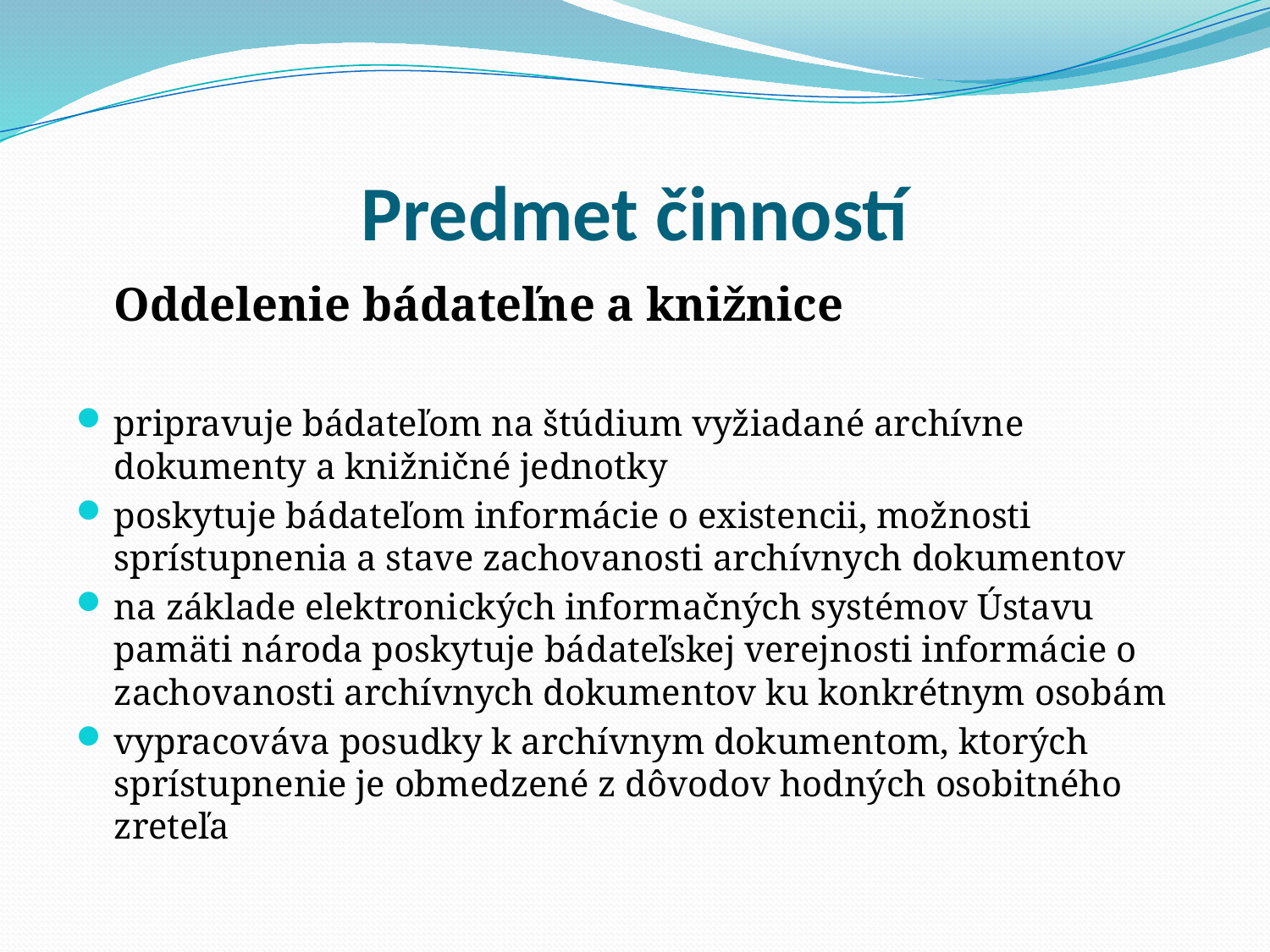

# Predmet činností
	Oddelenie bádateľne a knižnice

pripravuje bádateľom na štúdium vyžiadané archívne dokumenty a knižničné jednotky
poskytuje bádateľom informácie o existencii, možnosti sprístupnenia a stave zachovanosti archívnych dokumentov
na základe elektronických informačných systémov Ústavu pamäti národa poskytuje bádateľskej verejnosti informácie o zachovanosti archívnych dokumentov ku konkrétnym osobám
vypracováva posudky k archívnym dokumentom, ktorých sprístupnenie je obmedzené z dôvodov hodných osobitného zreteľa